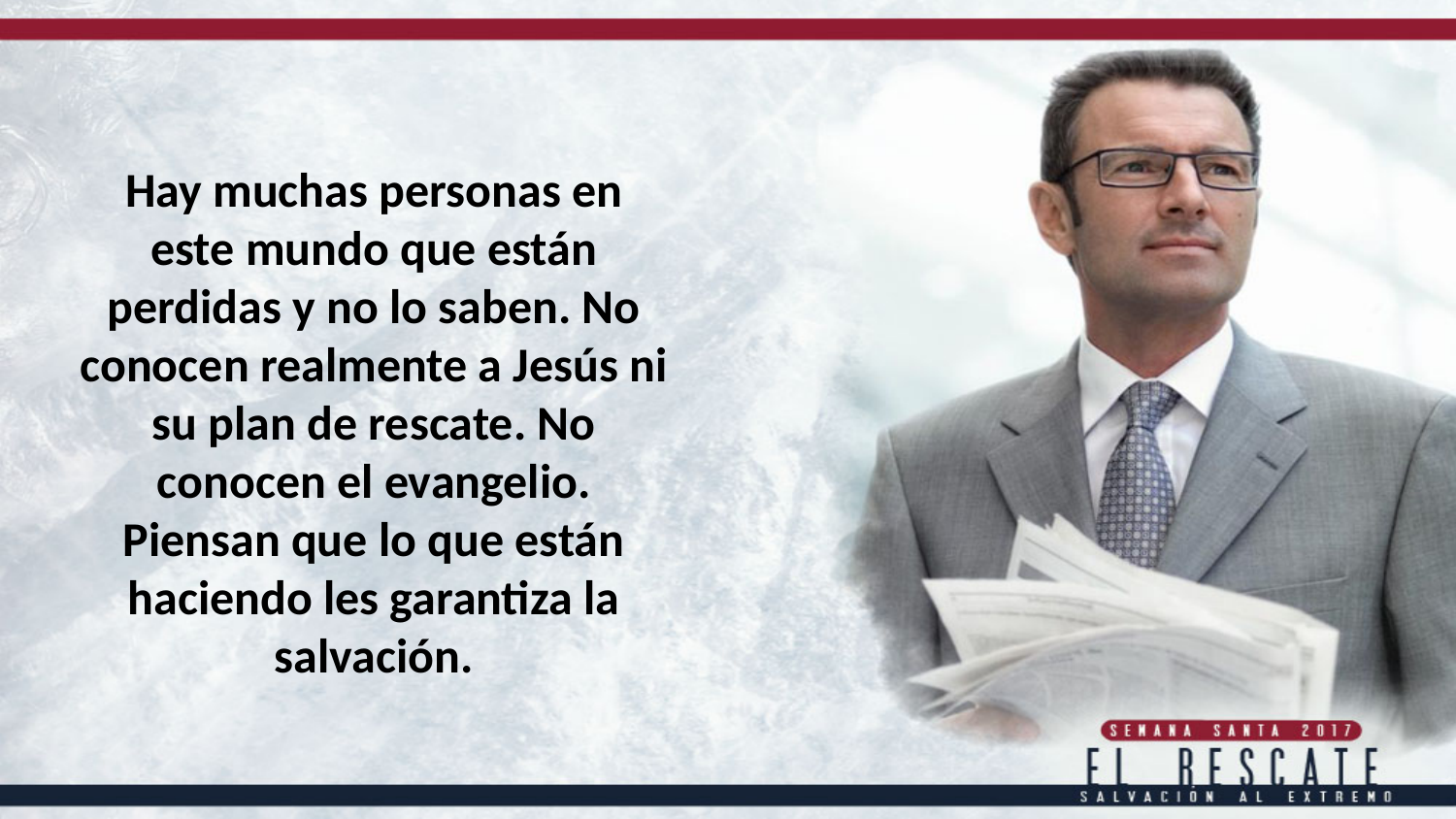

Hay muchas personas en este mundo que están perdidas y no lo saben. No conocen realmente a Jesús ni su plan de rescate. No conocen el evangelio. Piensan que lo que están haciendo les garantiza la salvación.